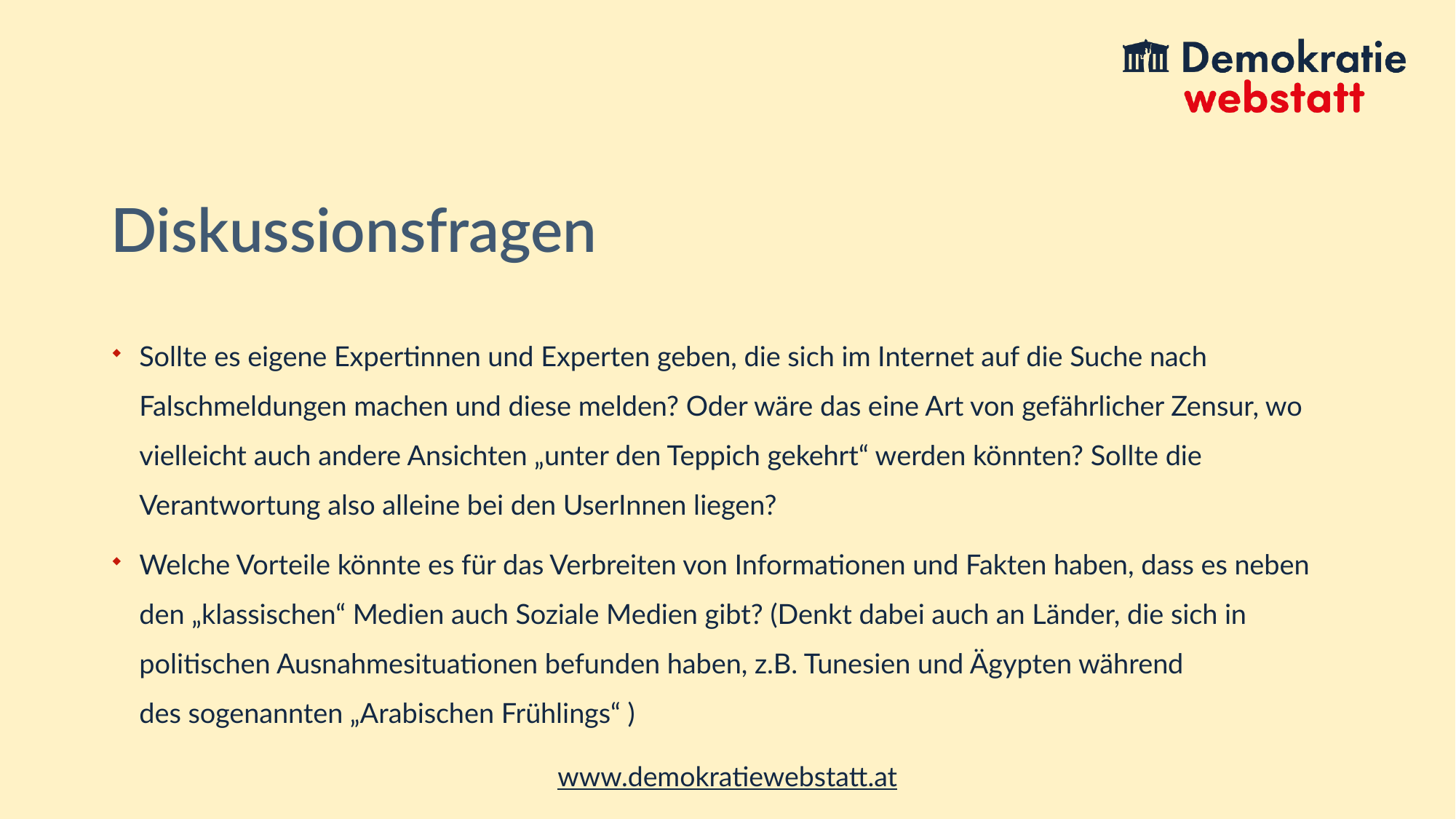

# Diskussionsfragen
Sollte es eigene Expertinnen und Experten geben, die sich im Internet auf die Suche nach Falschmeldungen machen und diese melden? Oder wäre das eine Art von gefährlicher Zensur, wo vielleicht auch andere Ansichten „unter den Teppich gekehrt“ werden könnten? Sollte die Verantwortung also alleine bei den UserInnen liegen?
Welche Vorteile könnte es für das Verbreiten von Informationen und Fakten haben, dass es neben den „klassischen“ Medien auch Soziale Medien gibt? (Denkt dabei auch an Länder, die sich in politischen Ausnahmesituationen befunden haben, z.B. Tunesien und Ägypten während
des sogenannten „Arabischen Frühlings“ )